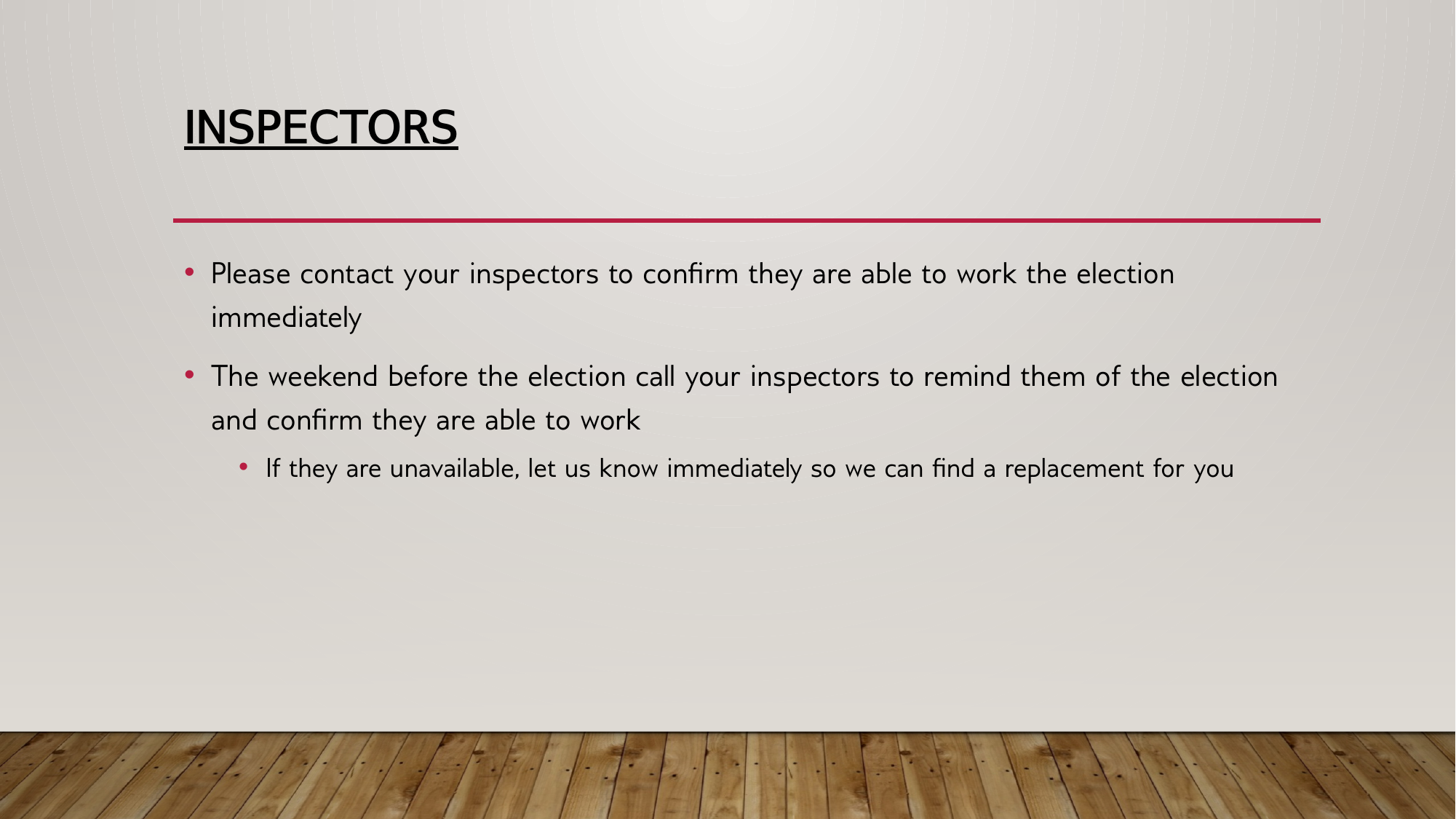

# Inspectors
Please contact your inspectors to confirm they are able to work the election immediately
The weekend before the election call your inspectors to remind them of the election and confirm they are able to work
If they are unavailable, let us know immediately so we can find a replacement for you